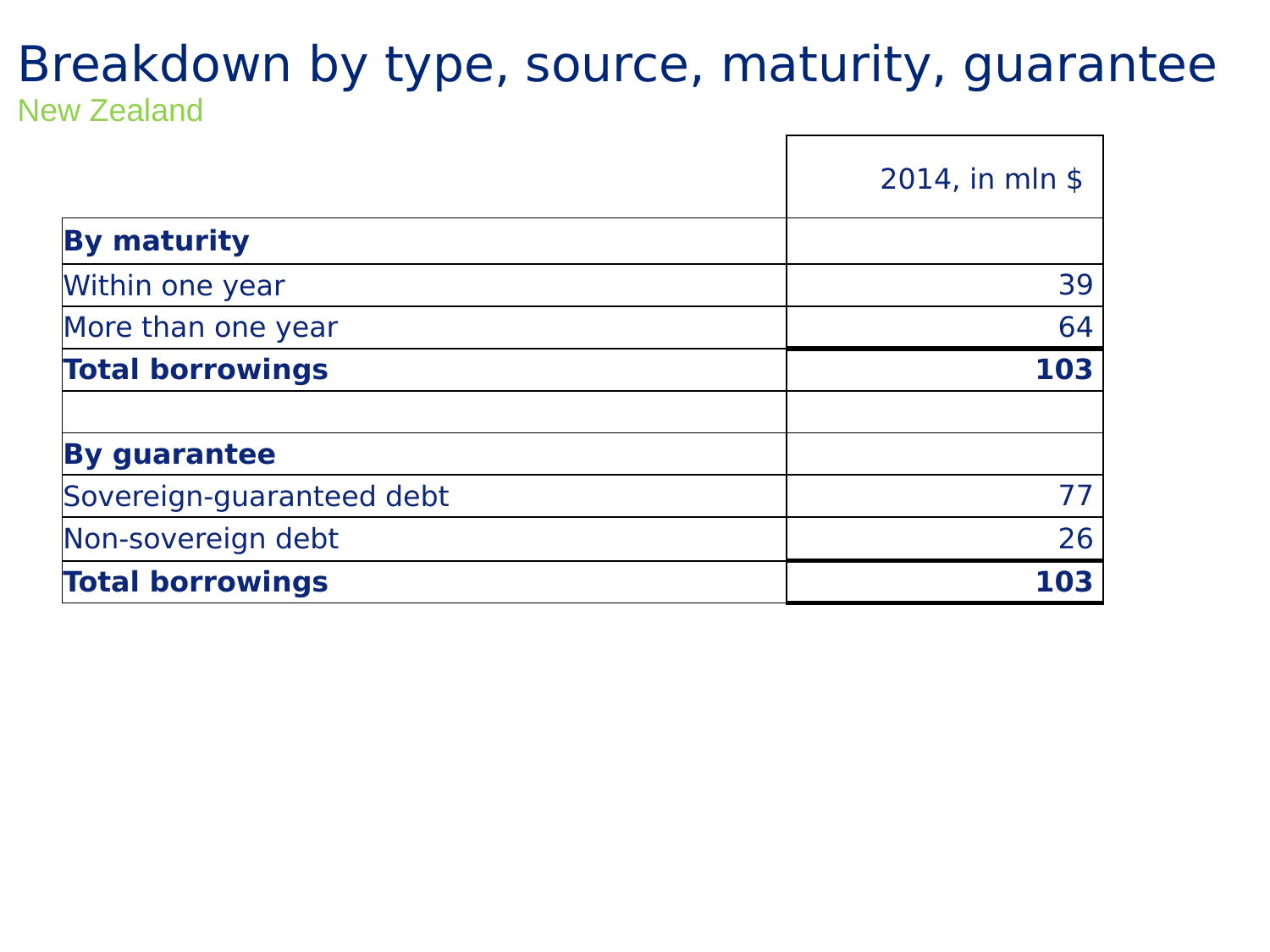

Breakdown by type, source, maturity, guarantee
 New Zealand
|  | 2014, in mln $ |
| --- | --- |
| By maturity |  |
| Within one year | 39 |
| More than one year | 64 |
| Total borrowings | 103 |
|  |  |
| By guarantee |  |
| Sovereign-guaranteed debt | 77 |
| Non-sovereign debt | 26 |
| Total borrowings | 103 |